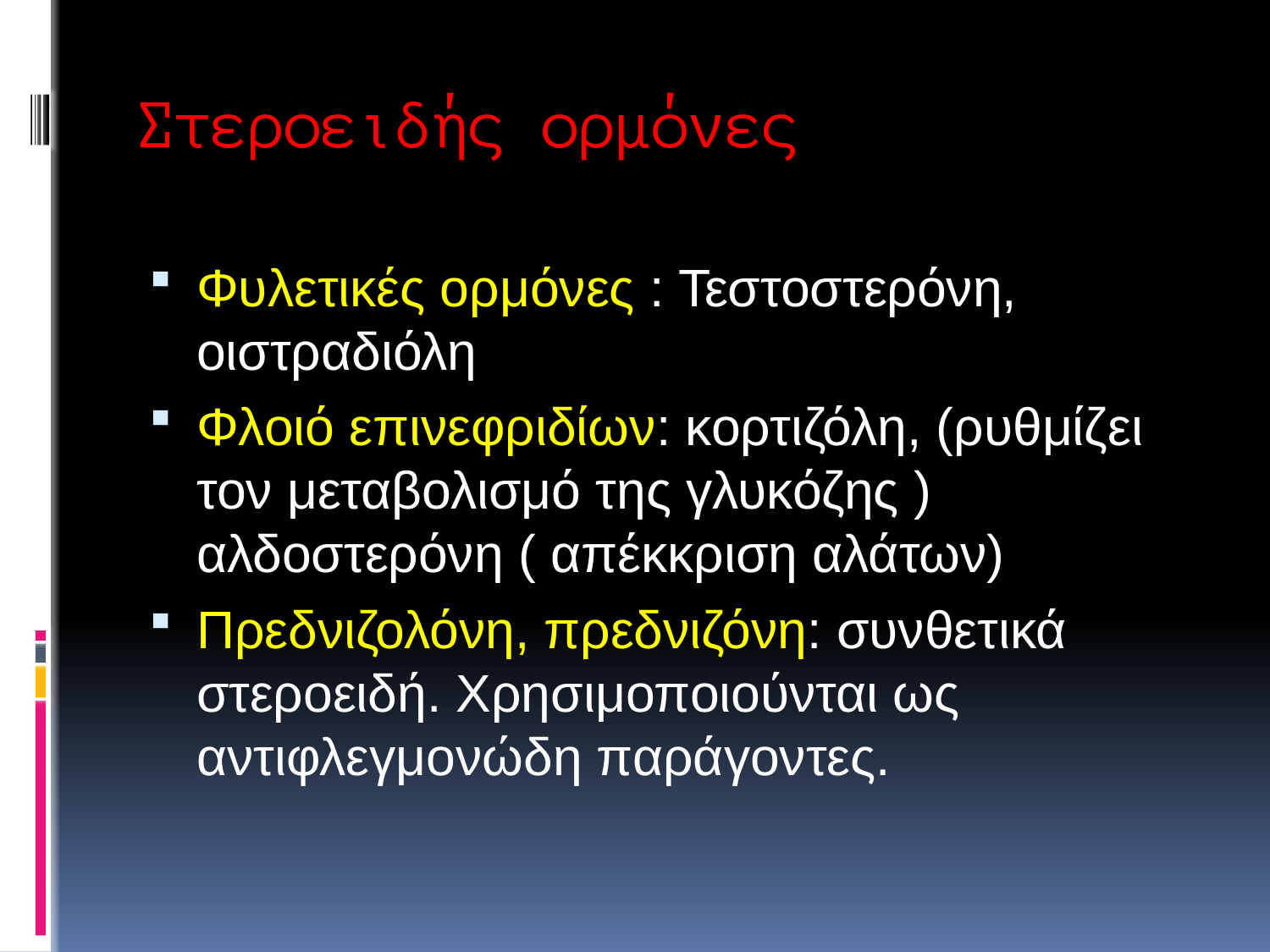

# Στεροειδής ορμόνες
Φυλετικές ορμόνες : Τεστοστερόνη, οιστραδιόλη
Φλοιό επινεφριδίων: κορτιζόλη, (ρυθμίζει τον μεταβολισμό της γλυκόζης ) αλδοστερόνη ( απέκκριση αλάτων)
Πρεδνιζολόνη, πρεδνιζόνη: συνθετικά στεροειδή. Χρησιμοποιούνται ως αντιφλεγμονώδη παράγοντες.